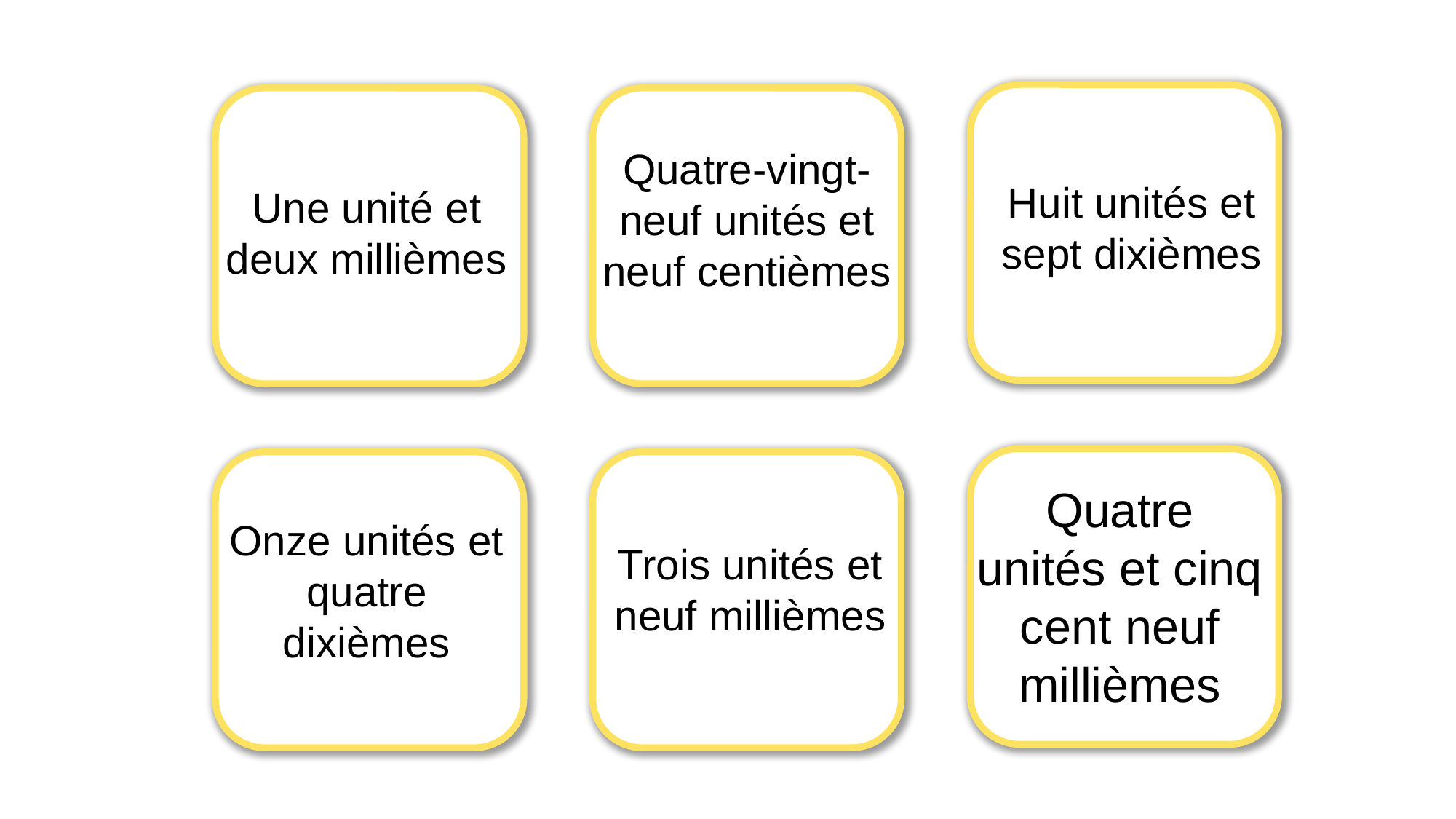

Quatre-vingt-neuf unités et neuf centièmes
Huit unités et sept dixièmes
Une unité et deux millièmes

Quatre unités et cinq cent neuf millièmes
Onze unités et quatre dixièmes

Trois unités et neuf millièmes